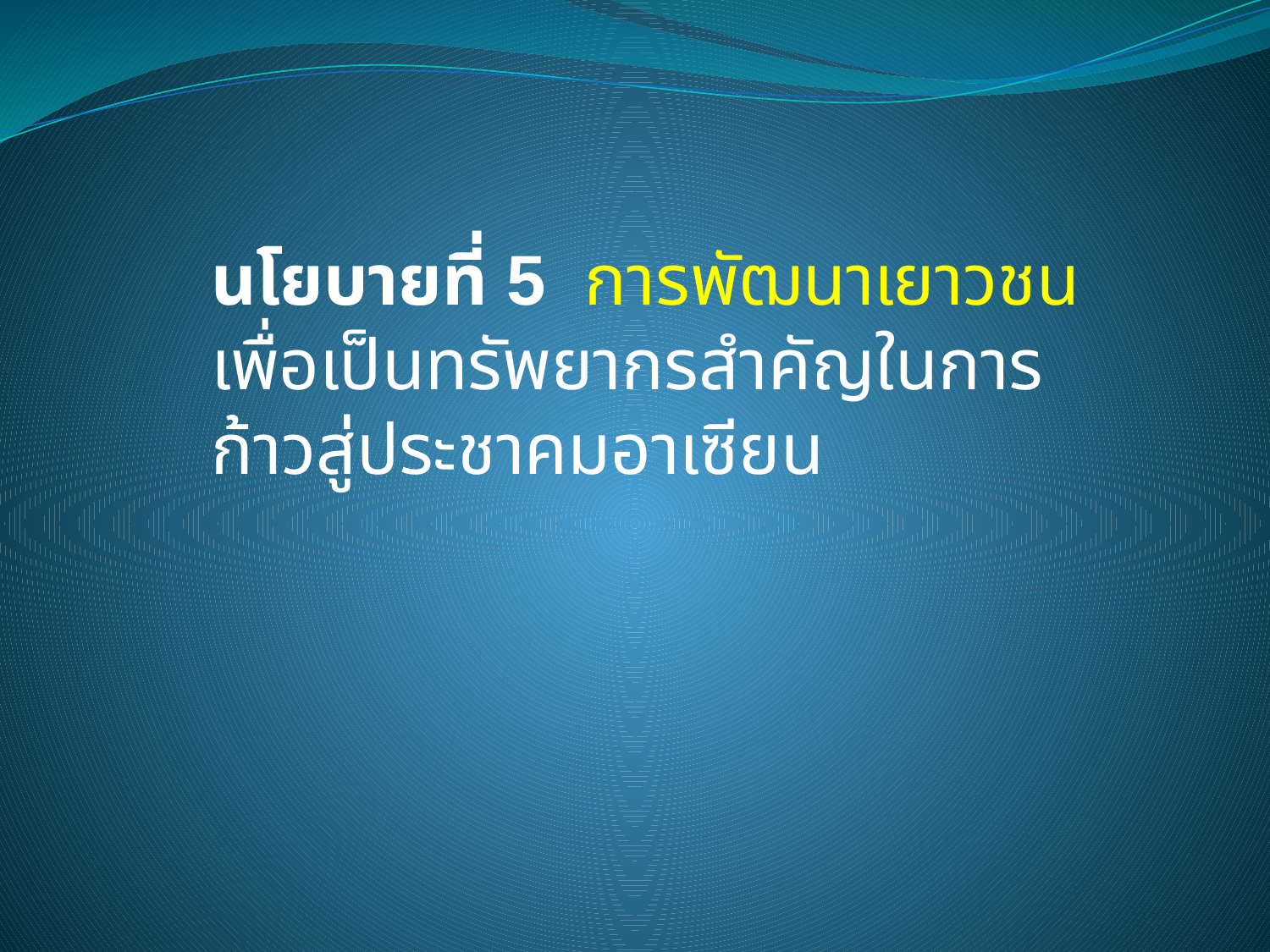

นโยบายที่ 5  การพัฒนาเยาวชน เพื่อเป็นทรัพยากรสำคัญในการก้าวสู่ประชาคมอาเซียน